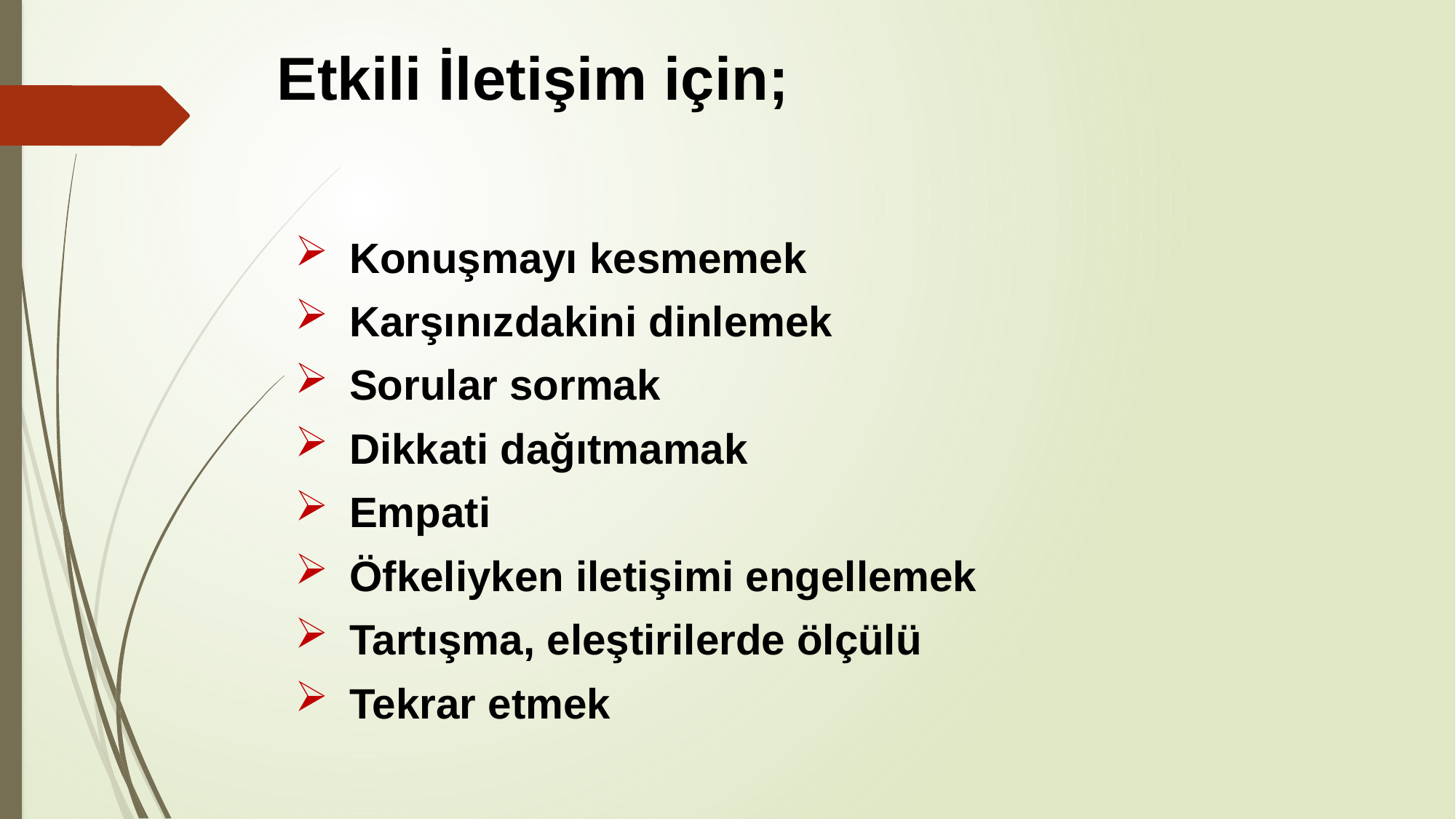

Etkili İletişim için;
Konuşmayı kesmemek
Karşınızdakini dinlemek
Sorular sormak
Dikkati dağıtmamak
Empati
Öfkeliyken iletişimi engellemek
Tartışma, eleştirilerde ölçülü
Tekrar etmek